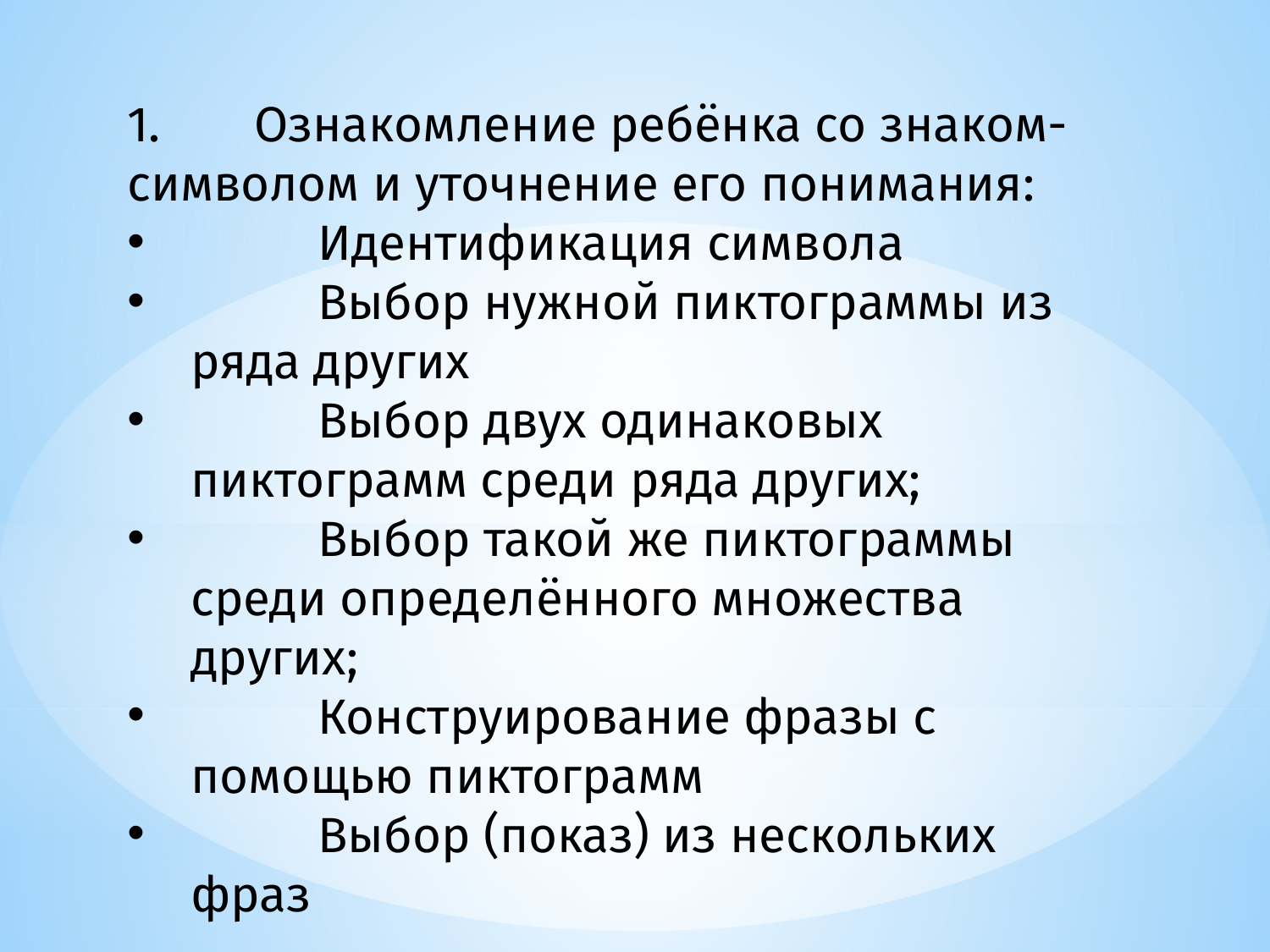

1.	Ознакомление ребёнка со знаком-символом и уточнение его понимания:
	Идентификация символа
	Выбор нужной пиктограммы из ряда других
	Выбор двух одинаковых пиктограмм среди ряда других;
	Выбор такой же пиктограммы среди определённого множества других;
	Конструирование фразы с помощью пиктограмм
	Выбор (показ) из нескольких фраз